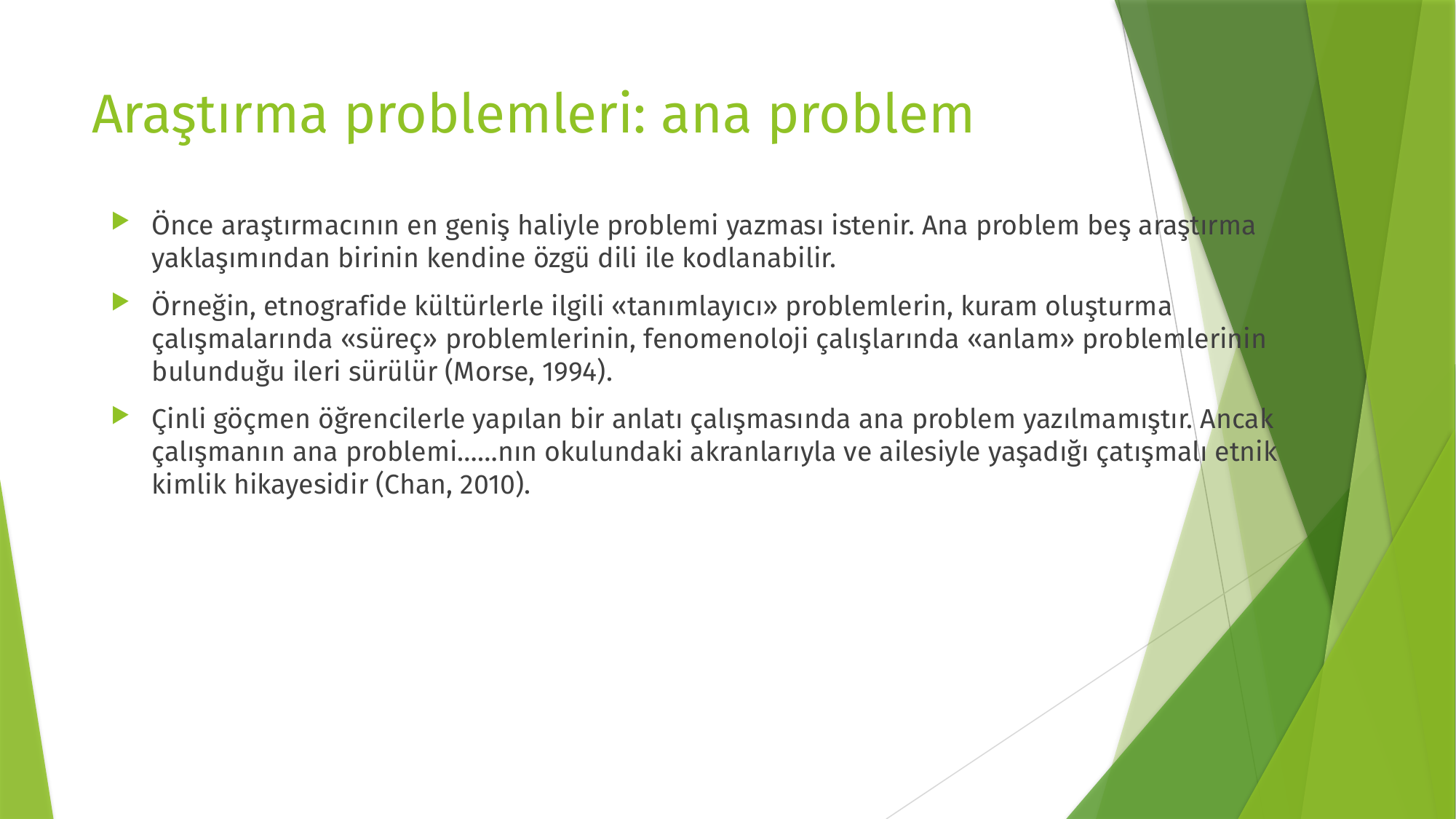

# Araştırma problemleri: ana problem
Önce araştırmacının en geniş haliyle problemi yazması istenir. Ana problem beş araştırma yaklaşımından birinin kendine özgü dili ile kodlanabilir.
Örneğin, etnografide kültürlerle ilgili «tanımlayıcı» problemlerin, kuram oluşturma çalışmalarında «süreç» problemlerinin, fenomenoloji çalışlarında «anlam» problemlerinin bulunduğu ileri sürülür (Morse, 1994).
Çinli göçmen öğrencilerle yapılan bir anlatı çalışmasında ana problem yazılmamıştır. Ancak çalışmanın ana problemi……nın okulundaki akranlarıyla ve ailesiyle yaşadığı çatışmalı etnik kimlik hikayesidir (Chan, 2010).